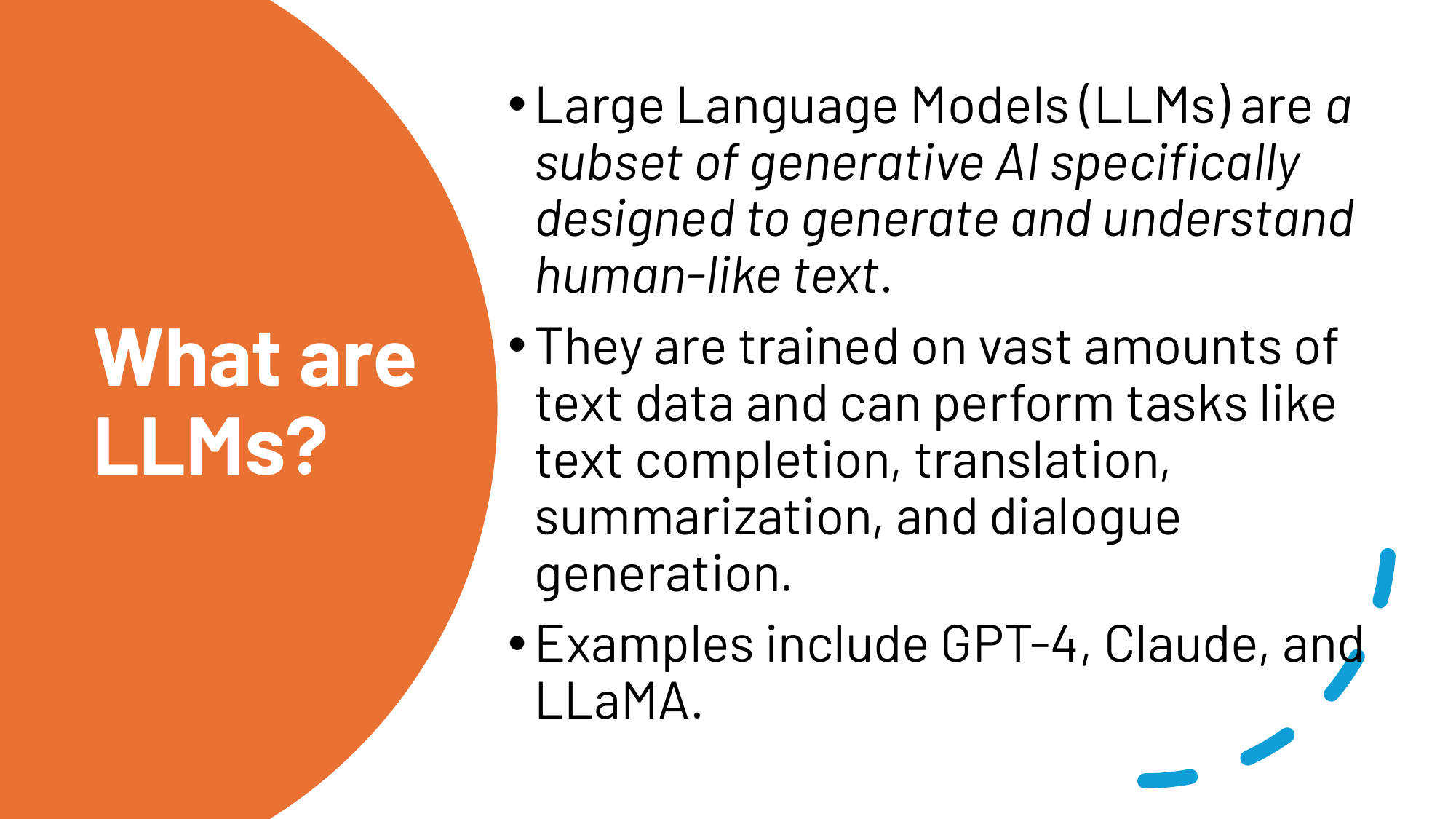

Large Language Models (LLMs) are a subset of generative AI specifically designed to generate and understand human-like text.
They are trained on vast amounts of text data and can perform tasks like text completion, translation, summarization, and dialogue generation.
Examples include GPT-4, Claude, and LLaMA.
# What are LLMs?